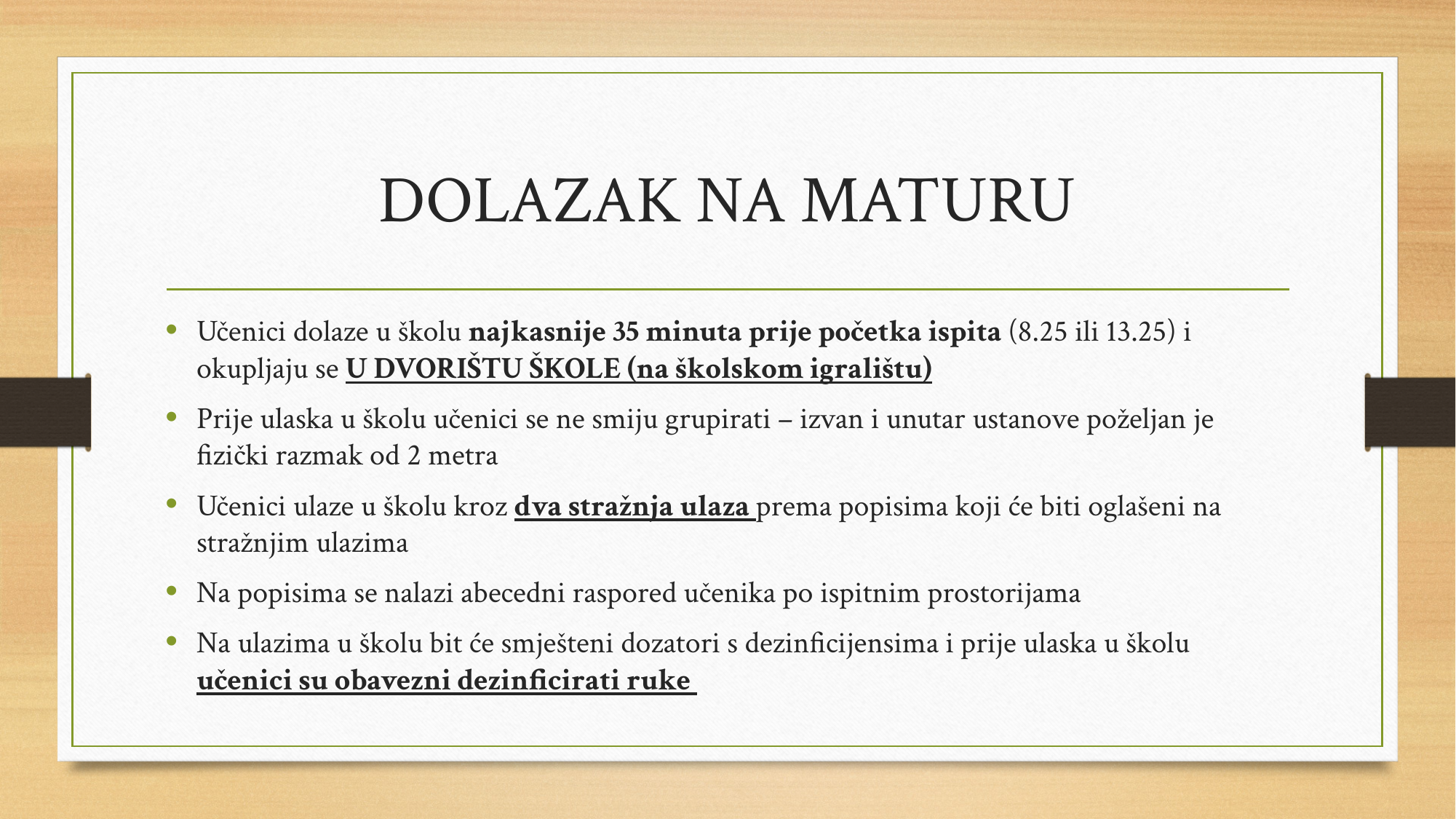

# DOLAZAK NA MATURU
Učenici dolaze u školu najkasnije 35 minuta prije početka ispita (8.25 ili 13.25) i okupljaju se U DVORIŠTU ŠKOLE (na školskom igralištu)
Prije ulaska u školu učenici se ne smiju grupirati – izvan i unutar ustanove poželjan je fizički razmak od 2 metra
Učenici ulaze u školu kroz dva stražnja ulaza prema popisima koji će biti oglašeni na stražnjim ulazima
Na popisima se nalazi abecedni raspored učenika po ispitnim prostorijama
Na ulazima u školu bit će smješteni dozatori s dezinficijensima i prije ulaska u školu učenici su obavezni dezinficirati ruke